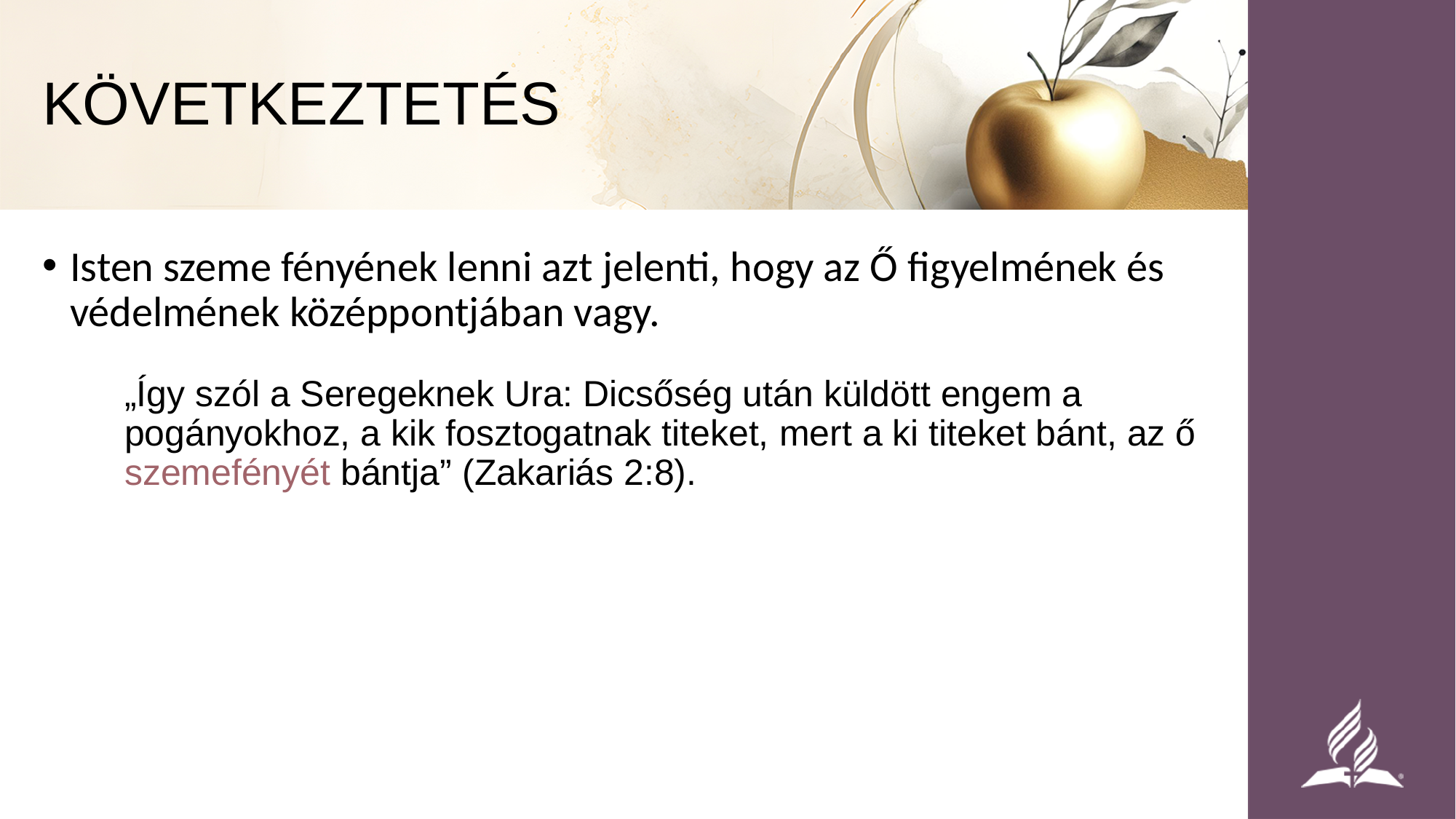

# KÖVETKEZTETÉS
Isten szeme fényének lenni azt jelenti, hogy az Ő figyelmének és védelmének középpontjában vagy.

„Így szól a Seregeknek Ura: Dicsőség után küldött engem a pogányokhoz, a kik fosztogatnak titeket, mert a ki titeket bánt, az ő szemefényét bántja” (Zakariás 2:8).